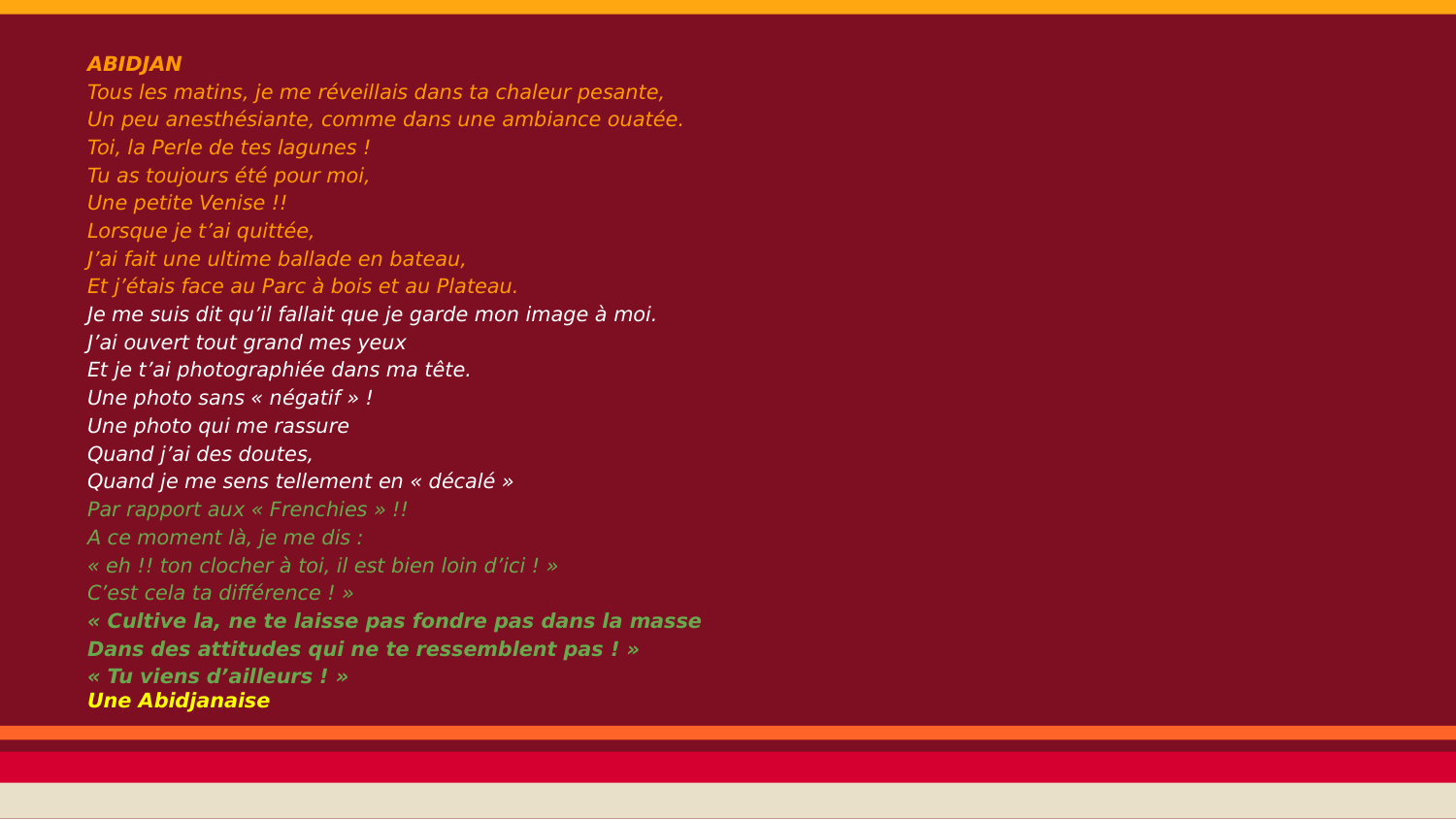

ABIDJAN
Tous les matins, je me réveillais dans ta chaleur pesante,
Un peu anesthésiante, comme dans une ambiance ouatée.
Toi, la Perle de tes lagunes !
Tu as toujours été pour moi,
Une petite Venise !!
Lorsque je t’ai quittée,
J’ai fait une ultime ballade en bateau,
Et j’étais face au Parc à bois et au Plateau.
Je me suis dit qu’il fallait que je garde mon image à moi.
J’ai ouvert tout grand mes yeux
Et je t’ai photographiée dans ma tête.
Une photo sans « négatif » !
Une photo qui me rassure
Quand j’ai des doutes,
Quand je me sens tellement en « décalé »
Par rapport aux « Frenchies » !!
A ce moment là, je me dis :
« eh !! ton clocher à toi, il est bien loin d’ici ! »
C’est cela ta différence ! »
« Cultive la, ne te laisse pas fondre pas dans la masse
Dans des attitudes qui ne te ressemblent pas ! »
« Tu viens d’ailleurs ! »
Une Abidjanaise
#